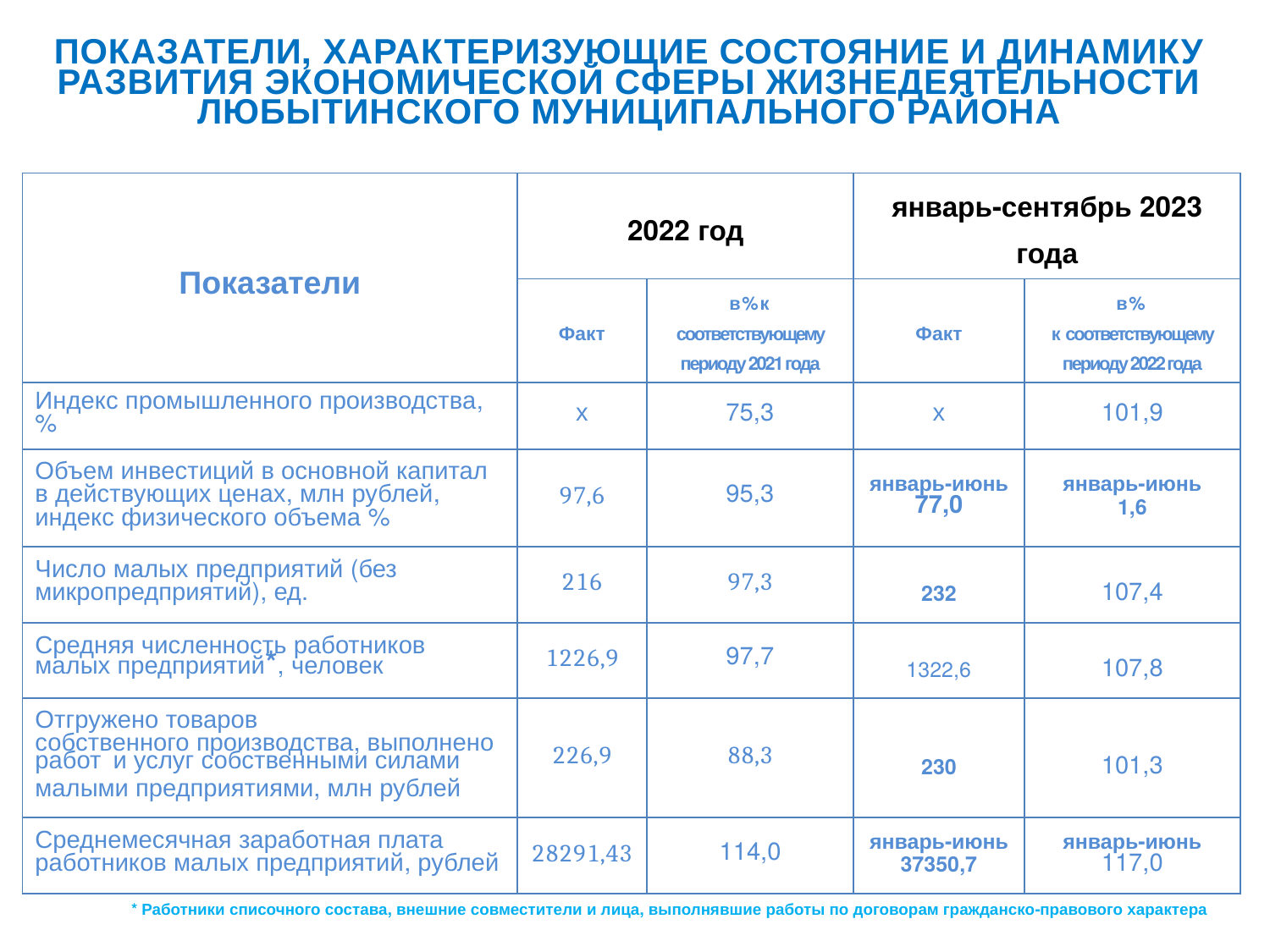

показатели, характеризующие состояние и динамику развития экономической сферы жизнедеятельности Любытинского муниципального района
| Показатели | 2022 год |  | январь-сентябрь 2023 года |  |
| --- | --- | --- | --- | --- |
|  | Факт | в % к  соответствующему периоду 2021 года | Факт | в % к  соответствующему периоду 2022 года |
| Индекс промышленного производства, % | х | 75,3 | х | 101,9 |
| Объем инвестиций в основной капитал в действующих ценах, млн рублей, индекс физического объема % | 97,6 | 95,3 | январь-июнь 77,0 | январь-июнь 1,6 |
| Число малых предприятий (без микропредприятий), ед. | 216 | 97,3 | 232 | 107,4 |
| Средняя численность работников малых предприятий\*, человек | 1226,9 | 97,7 | 1322,6 | 107,8 |
| Отгружено товаров собственного производства, выполнено работ и услуг собственными силами малыми предприятиями, млн рублей | 226,9 | 88,3 | 230 | 101,3 |
| Среднемесячная заработная плата работников малых предприятий, рублей | 28291,43 | 114,0 | январь-июнь 37350,7 | январь-июнь 117,0 |
* Работники списочного состава, внешние совместители и лица, выполнявшие работы по договорам гражданско-правового характера